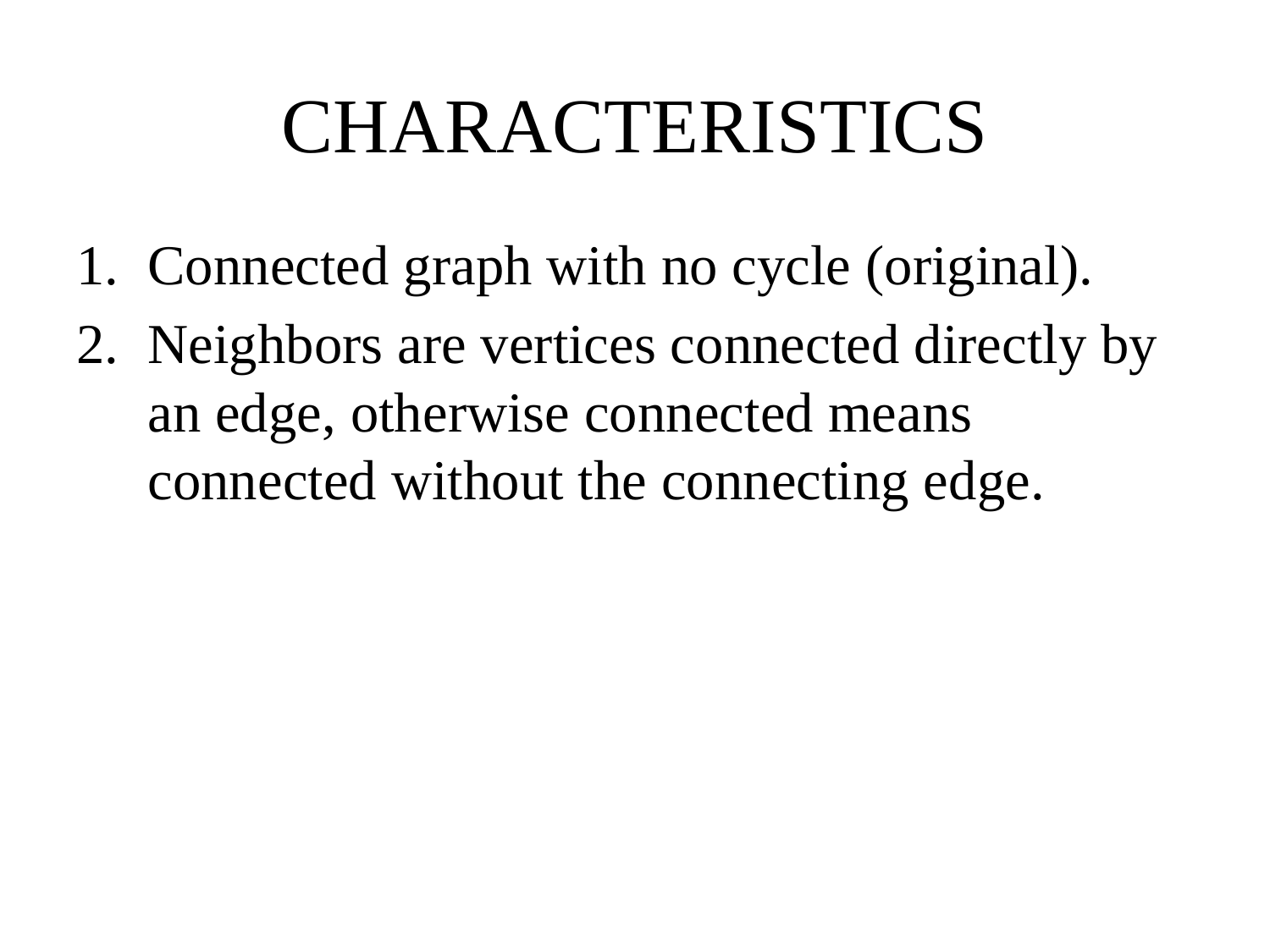

# CHARACTERISTICS
Connected graph with no cycle (original).
Neighbors are vertices connected directly by an edge, otherwise connected means connected without the connecting edge.